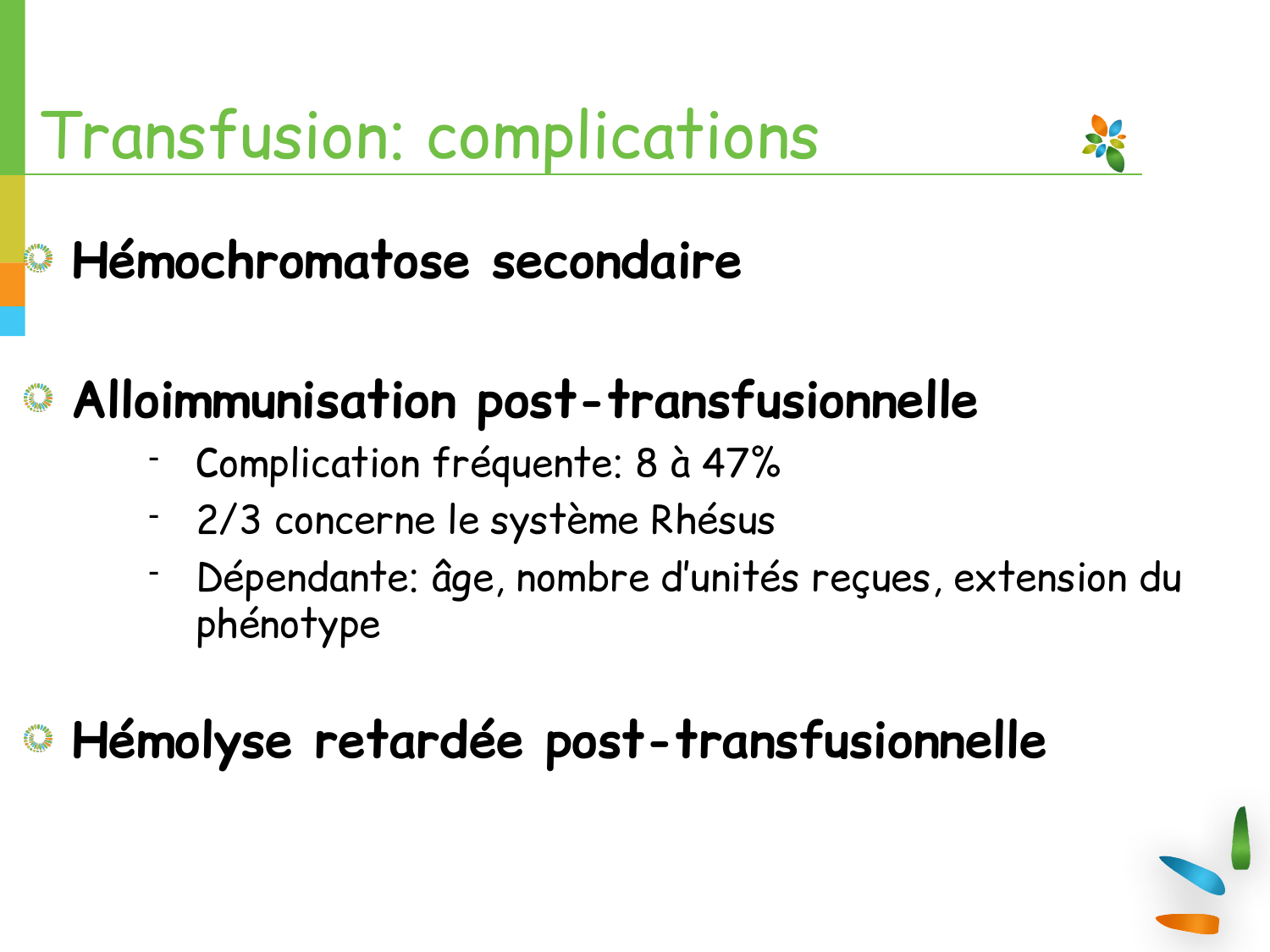

# Transfusion: complications
Hémochromatose secondaire

Alloimmunisation post-transfusionnelle
Complication fréquente: 8 à 47%
2/3 concerne le système Rhésus
Dépendante: âge, nombre d’unités reçues, extension du phénotype

Hémolyse retardée post-transfusionnelle